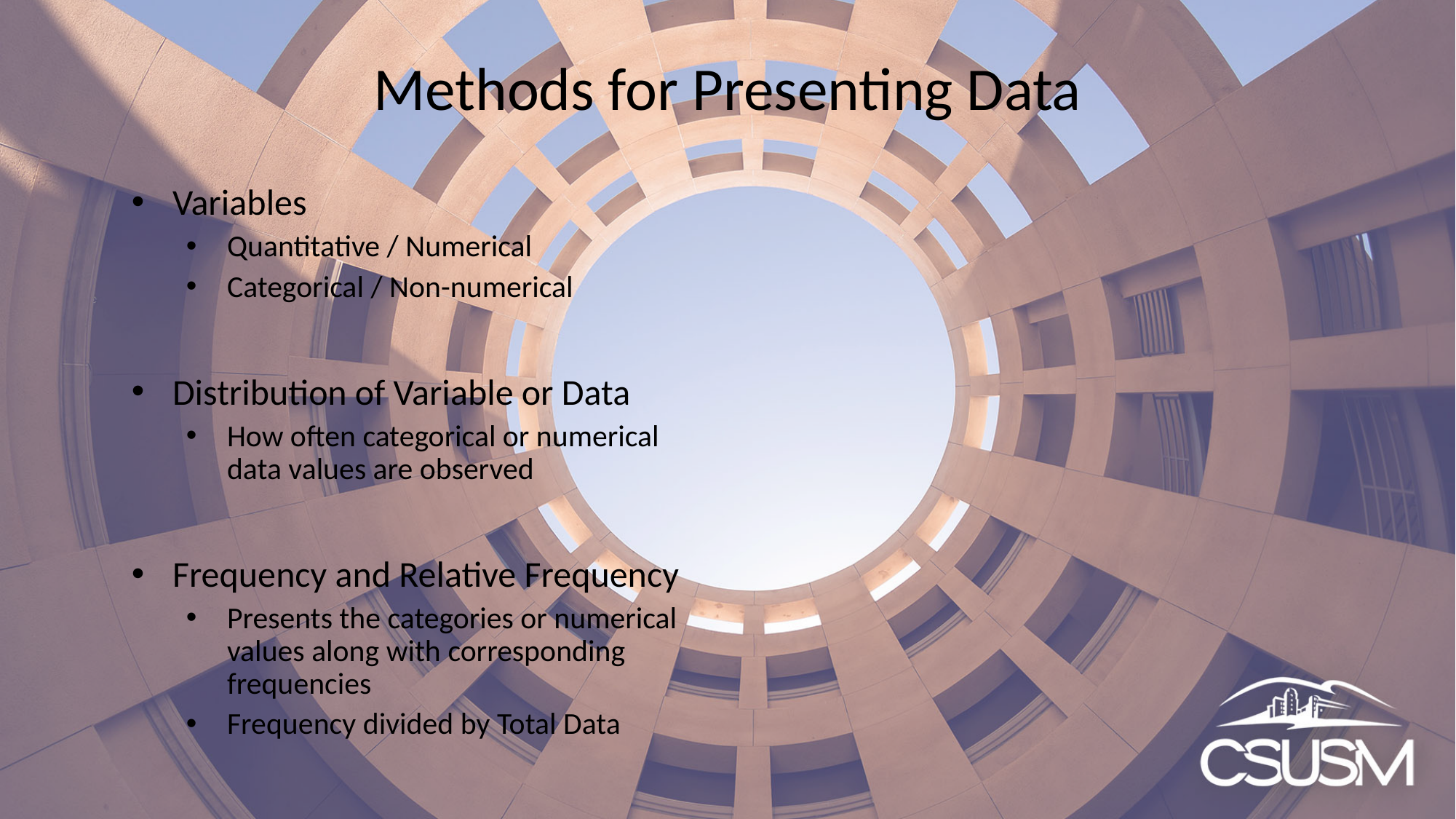

# Methods for Presenting Data
Variables
Quantitative / Numerical
Categorical / Non-numerical

Distribution of Variable or Data
How often categorical or numerical data values are observed

Frequency and Relative Frequency
Presents the categories or numerical values along with corresponding frequencies
Frequency divided by Total Data